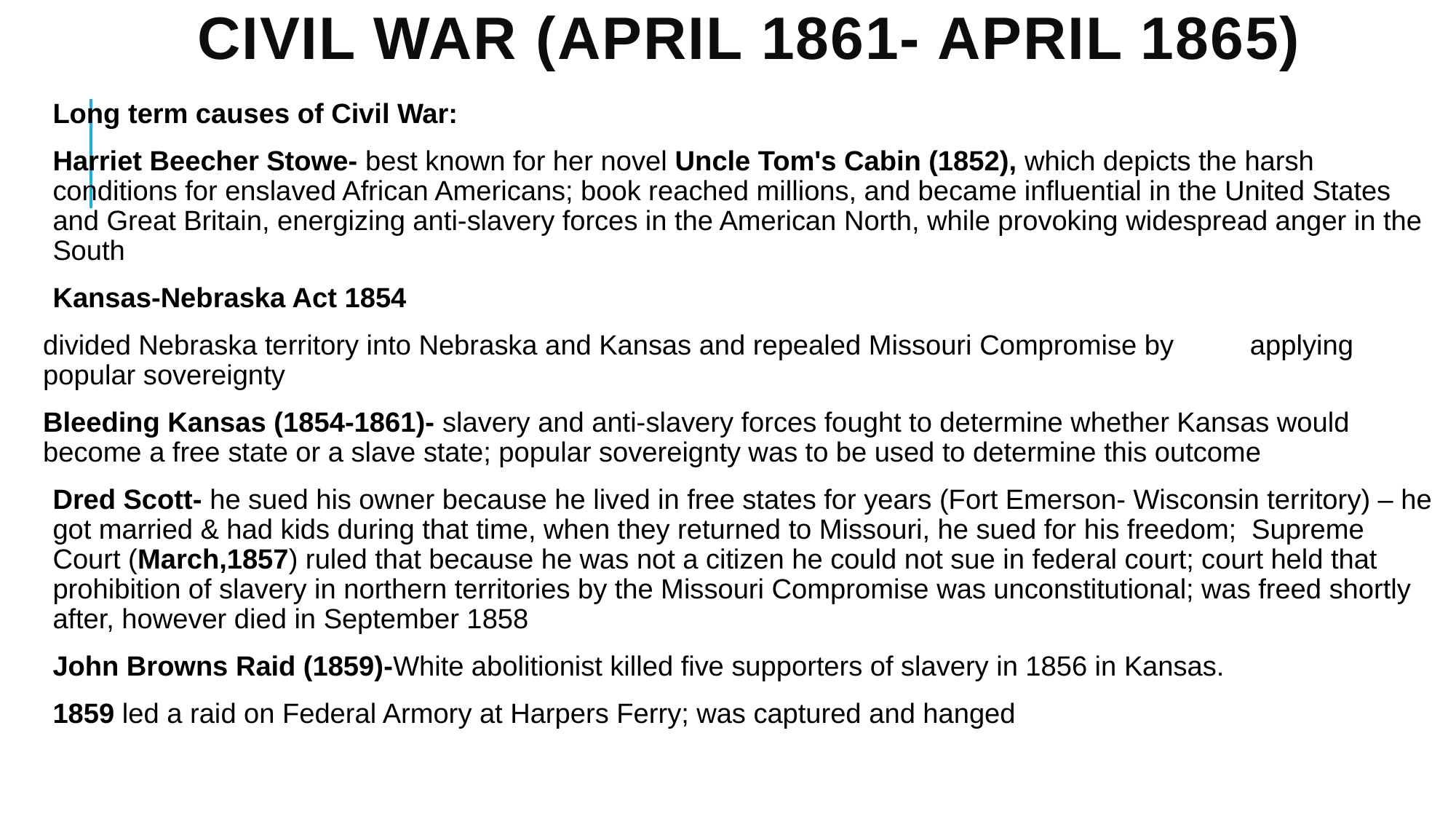

# Civil War (April 1861- April 1865)
Long term causes of Civil War:
Harriet Beecher Stowe- best known for her novel Uncle Tom's Cabin (1852), which depicts the harsh conditions for enslaved African Americans; book reached millions, and became influential in the United States and Great Britain, energizing anti-slavery forces in the American North, while provoking widespread anger in the South
Kansas-Nebraska Act 1854
divided Nebraska territory into Nebraska and Kansas and repealed Missouri Compromise by          applying popular sovereignty
Bleeding Kansas (1854-1861)- slavery and anti-slavery forces fought to determine whether Kansas would become a free state or a slave state; popular sovereignty was to be used to determine this outcome
Dred Scott- he sued his owner because he lived in free states for years (Fort Emerson- Wisconsin territory) – he got married & had kids during that time, when they returned to Missouri, he sued for his freedom;  Supreme Court (March,1857) ruled that because he was not a citizen he could not sue in federal court; court held that prohibition of slavery in northern territories by the Missouri Compromise was unconstitutional; was freed shortly after, however died in September 1858
John Browns Raid (1859)-White abolitionist killed five supporters of slavery in 1856 in Kansas.
1859 led a raid on Federal Armory at Harpers Ferry; was captured and hanged